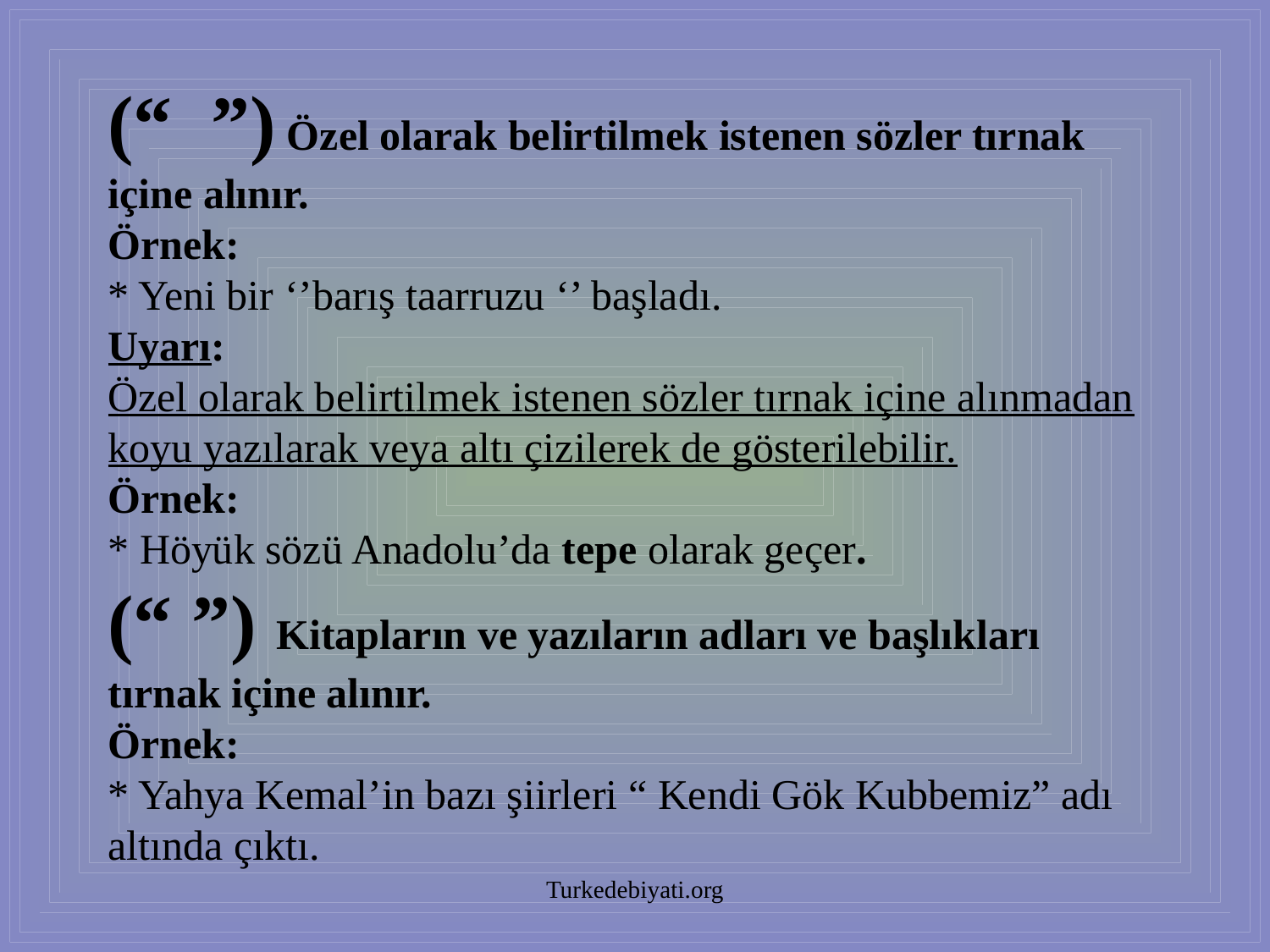

# (“  ”) Özel olarak belirtilmek istenen sözler tırnak içine alınır. Örnek: * Yeni bir ‘’barış taarruzu ‘’ başladı. Uyarı: Özel olarak belirtilmek istenen sözler tırnak içine alınmadan koyu yazılarak veya altı çizilerek de gösterilebilir. Örnek: * Höyük sözü Anadolu’da tepe olarak geçer. (“ ”) Kitapların ve yazıların adları ve başlıkları tırnak içine alınır. Örnek: * Yahya Kemal’in bazı şiirleri “ Kendi Gök Kubbemiz” adı altında çıktı.
Turkedebiyati.org